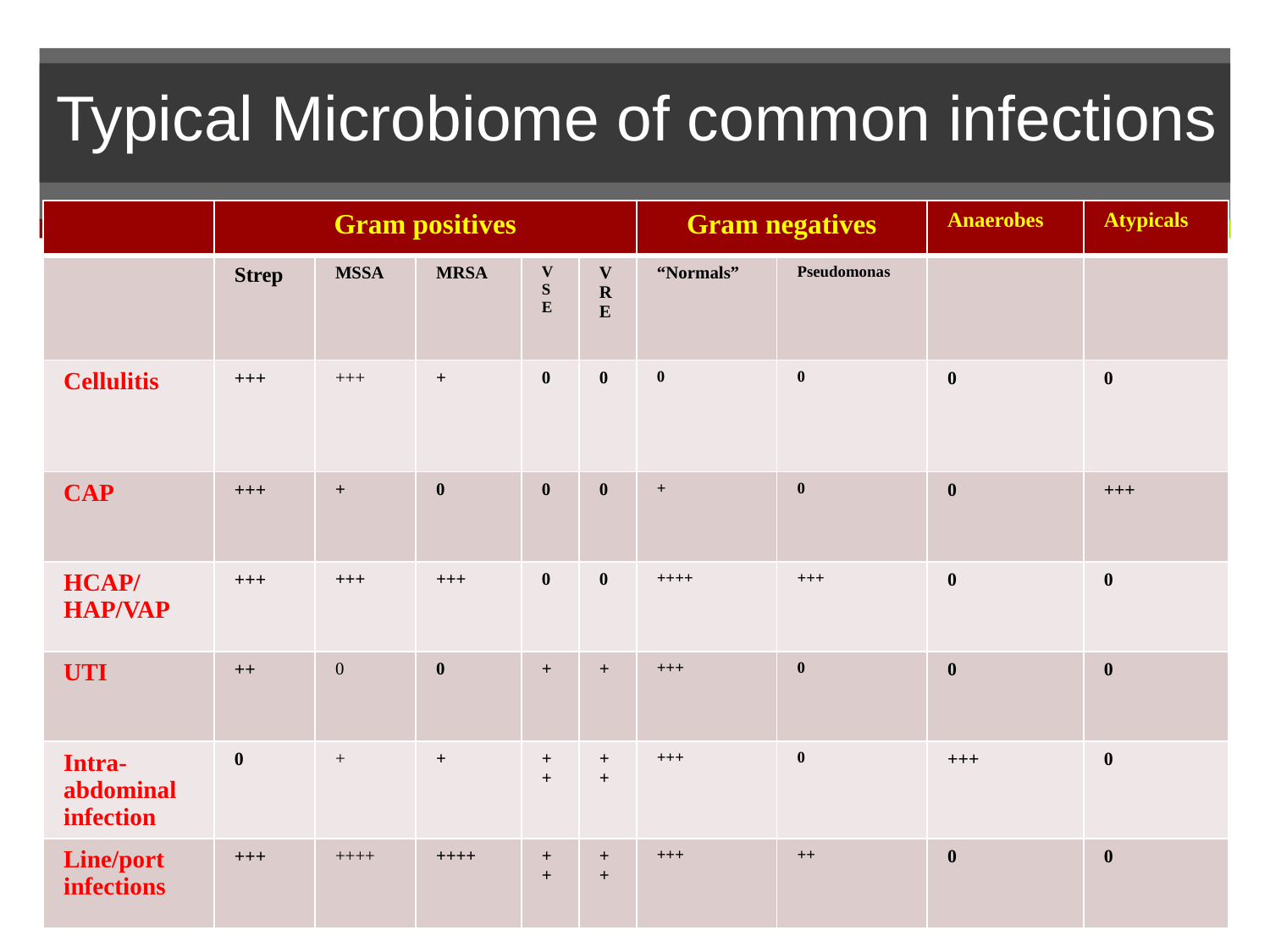

# Typical Microbiome of common infections
|  | Gram positives |  |  |  |  | Gram negatives |  | Anaerobes | Atypicals |
| --- | --- | --- | --- | --- | --- | --- | --- | --- | --- |
|  | Strep | MSSA | MRSA | VSE | VRE | “Normals” | Pseudomonas |  |  |
| Cellulitis | +++ | +++ | + | 0 | 0 | 0 | 0 | 0 | 0 |
| CAP | +++ | + | 0 | 0 | 0 | + | 0 | 0 | +++ |
| HCAP/HAP/VAP | +++ | +++ | +++ | 0 | 0 | ++++ | +++ | 0 | 0 |
| UTI | ++ | 0 | 0 | + | + | +++ | 0 | 0 | 0 |
| Intra-abdominal infection | 0 | + | + | ++ | ++ | +++ | 0 | +++ | 0 |
| Line/port infections | +++ | ++++ | ++++ | ++ | ++ | +++ | ++ | 0 | 0 |